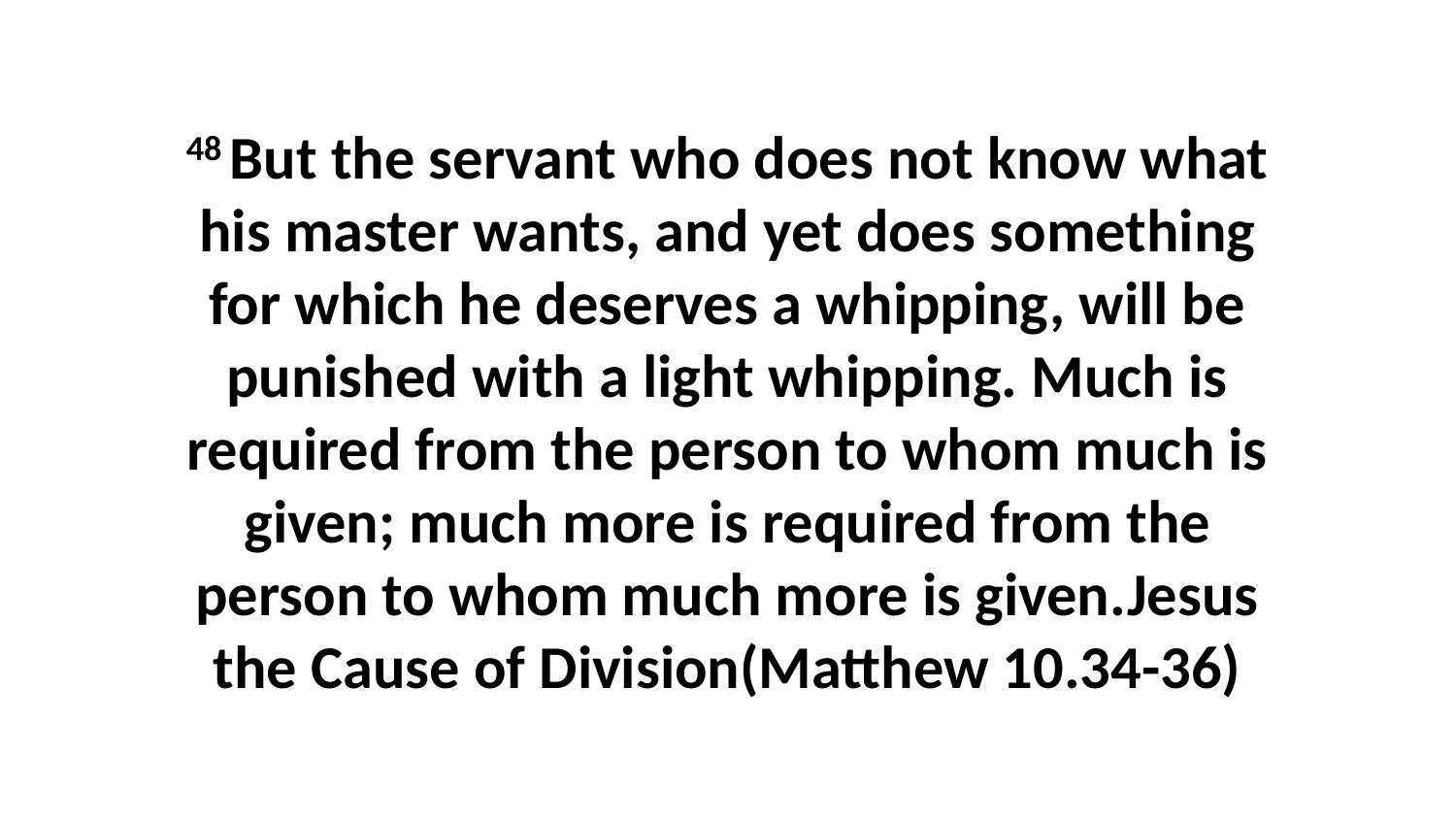

48 But the servant who does not know what his master wants, and yet does something for which he deserves a whipping, will be punished with a light whipping. Much is required from the person to whom much is given; much more is required from the person to whom much more is given.Jesus the Cause of Division(Matthew 10.34-36)